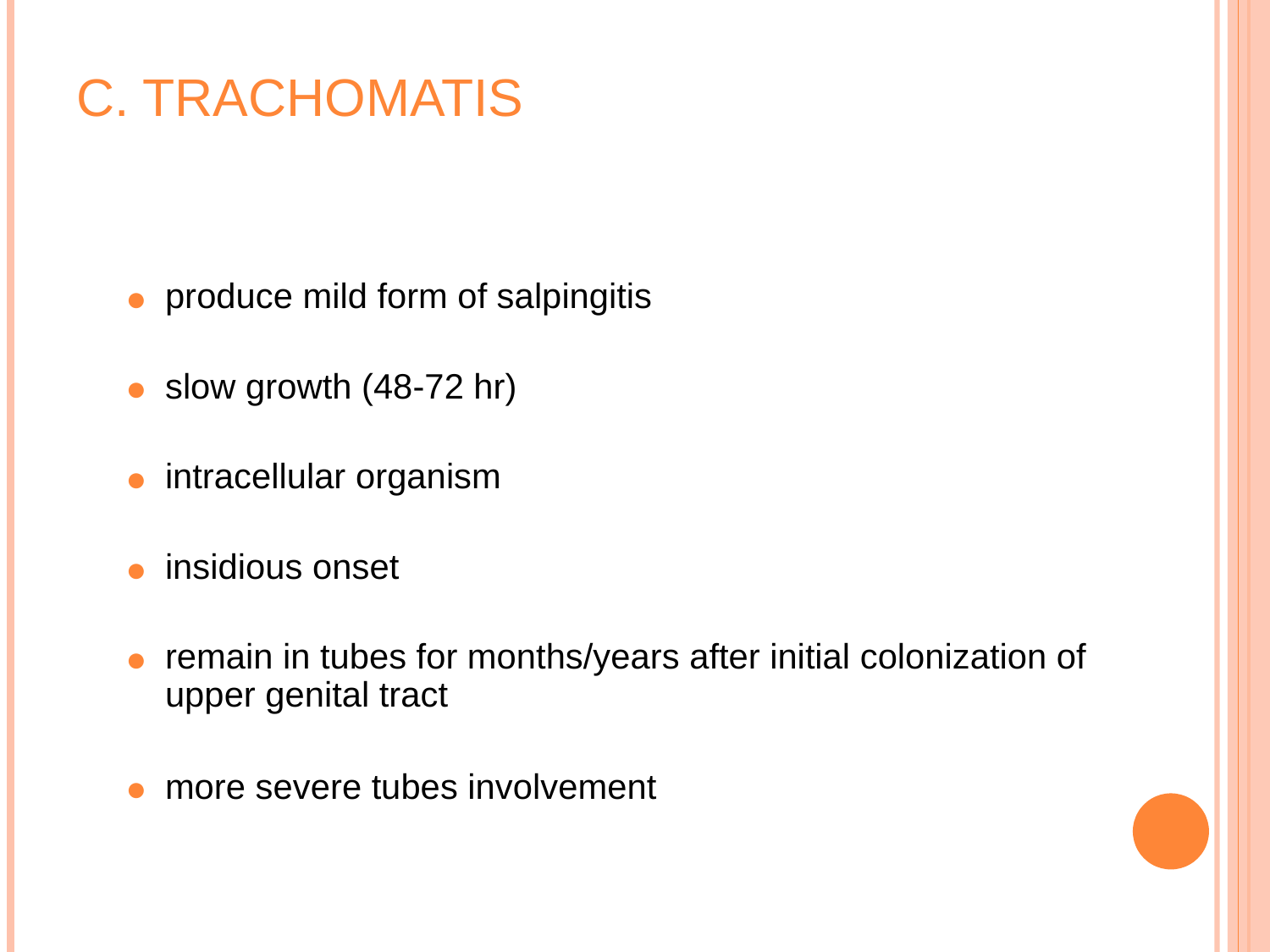

# C. trachomatis

produce mild form of salpingitis

slow growth (48-72 hr)

intracellular organism

insidious onset

remain in tubes for months/years after initial colonization of upper genital tract

more severe tubes involvement